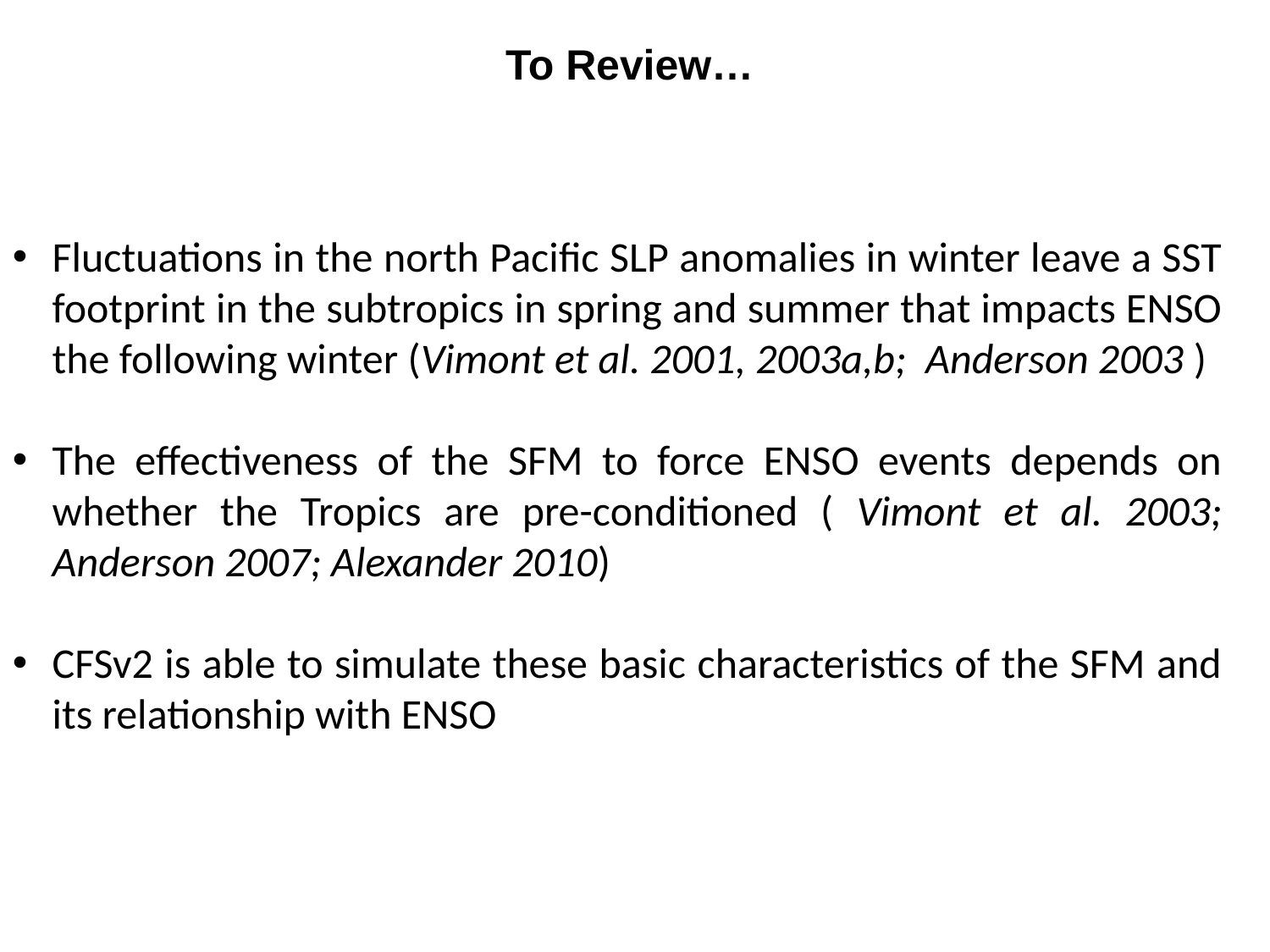

To Review…
Fluctuations in the north Pacific SLP anomalies in winter leave a SST footprint in the subtropics in spring and summer that impacts ENSO the following winter (Vimont et al. 2001, 2003a,b;  Anderson 2003 )

The effectiveness of the SFM to force ENSO events depends on whether the Tropics are pre-conditioned ( Vimont et al. 2003; Anderson 2007; Alexander 2010)

CFSv2 is able to simulate these basic characteristics of the SFM and its relationship with ENSO